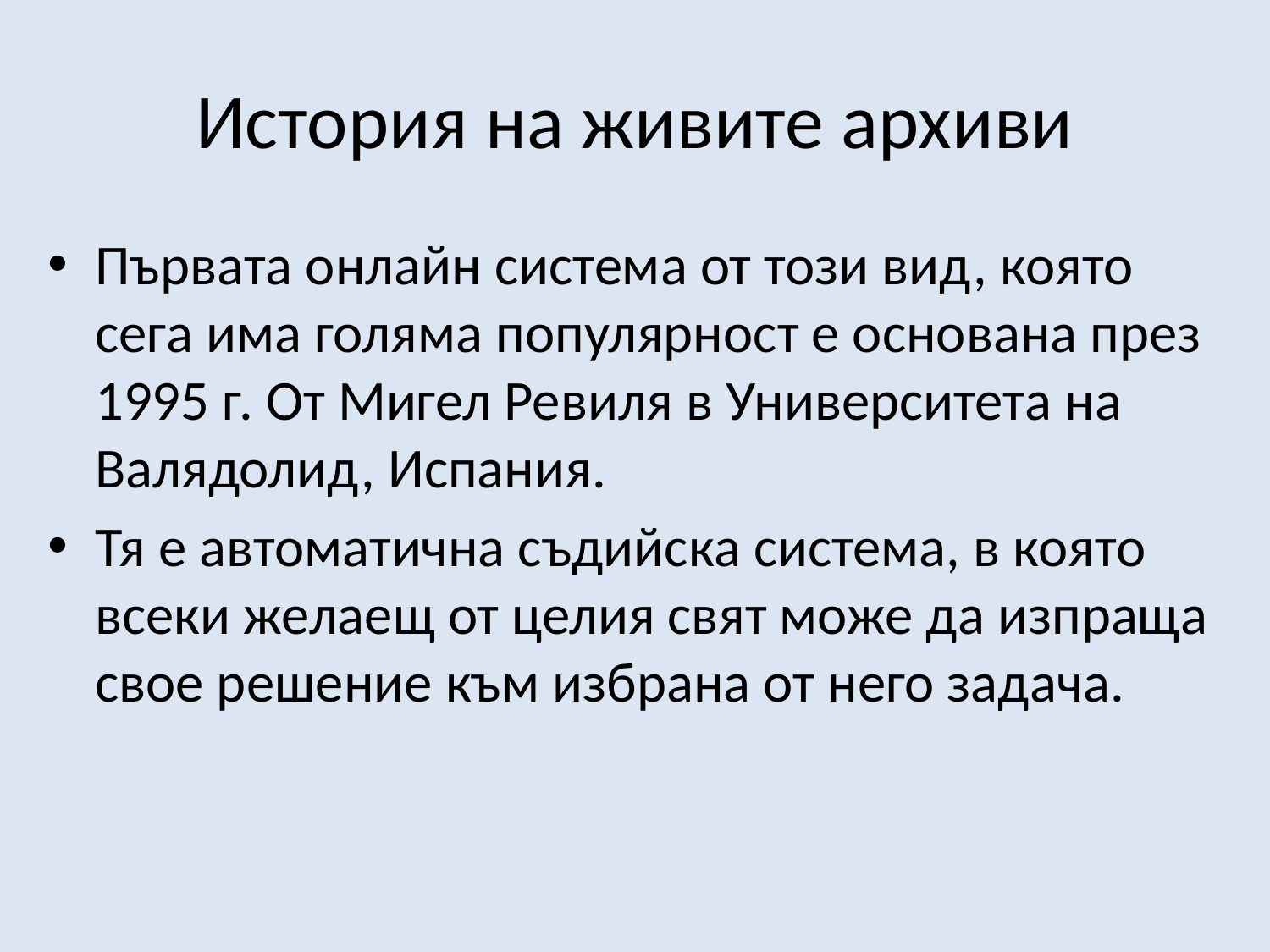

# История на живите архиви
Първата онлайн система от този вид, която сега има голяма популярност е основана през 1995 г. От Мигел Ревиля в Университета на Валядолид, Испания.
Тя е автоматична съдийска система, в която всеки желаещ от целия свят може да изпраща свое решение към избрана от него задача.